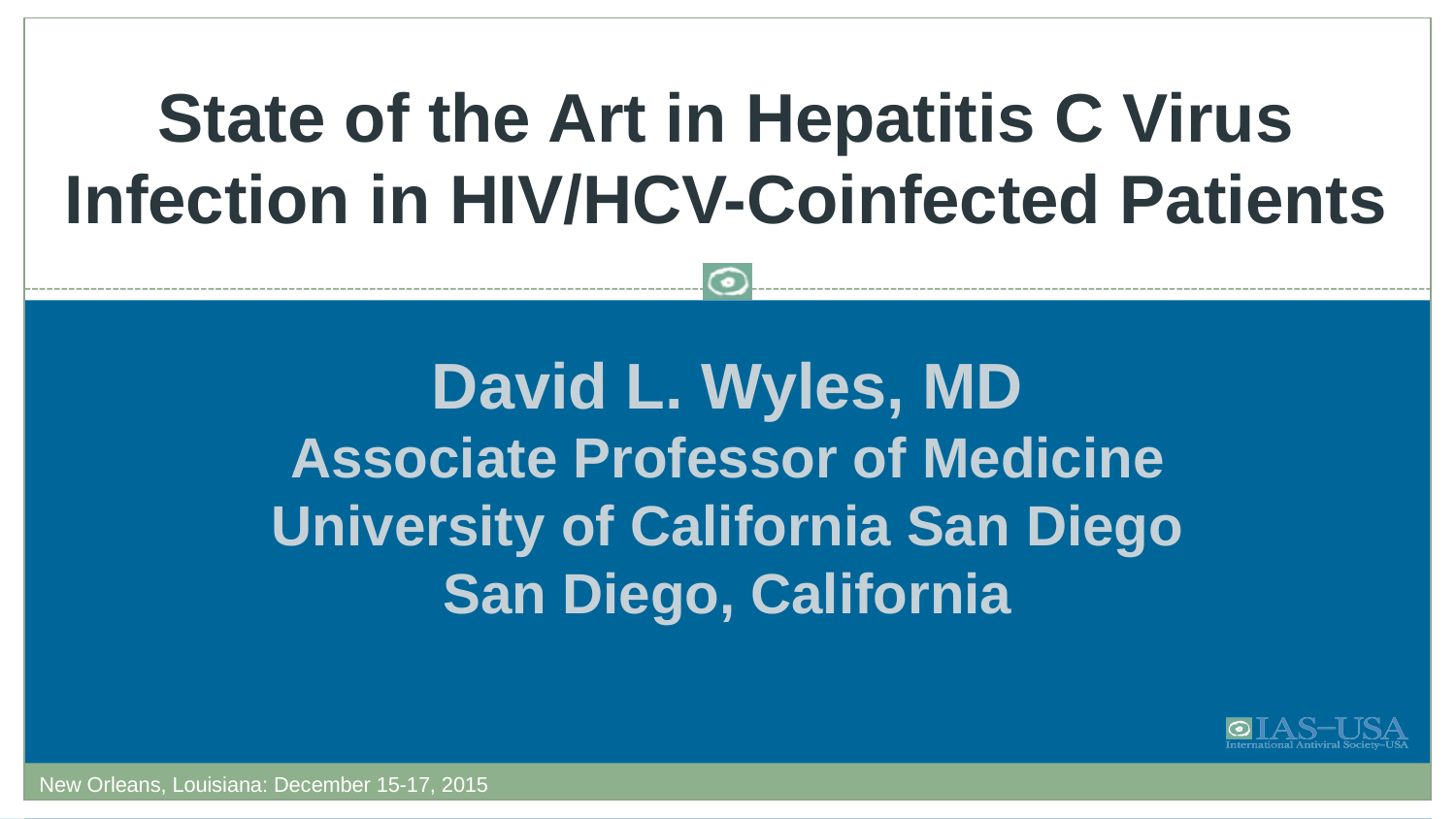

# State of the Art in Hepatitis C Virus Infection in HIV/HCV-Coinfected Patients
David L. Wyles, MD
Associate Professor of Medicine
University of California San Diego
San Diego, California
FORMATTED: 11/17/15
New Orleans, Louisiana: December 15-17, 2015